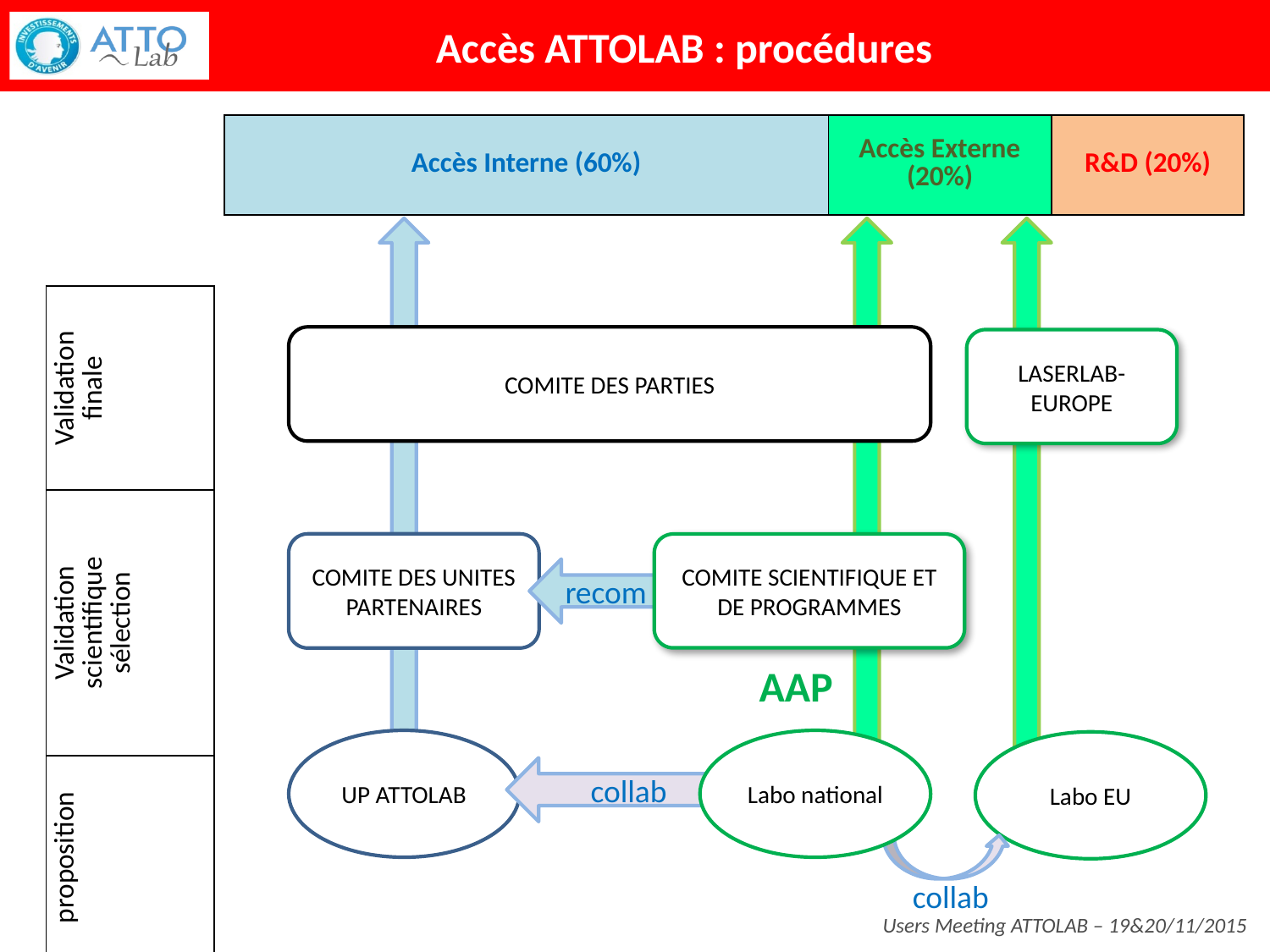

Accès ATTOLAB : procédures
| Accès Interne (60%) | Accès Externe (20%) | R&D (20%) |
| --- | --- | --- |

| Validation finale |
| --- |
| Validation scientifique sélection |
| proposition |
COMITE DES PARTIES
LASERLAB-EUROPE
COMITE DES UNITES PARTENAIRES
COMITE SCIENTIFIQUE ET DE PROGRAMMES
recom
AAP
UP ATTOLAB
Labo national
Labo EU
collab

collab